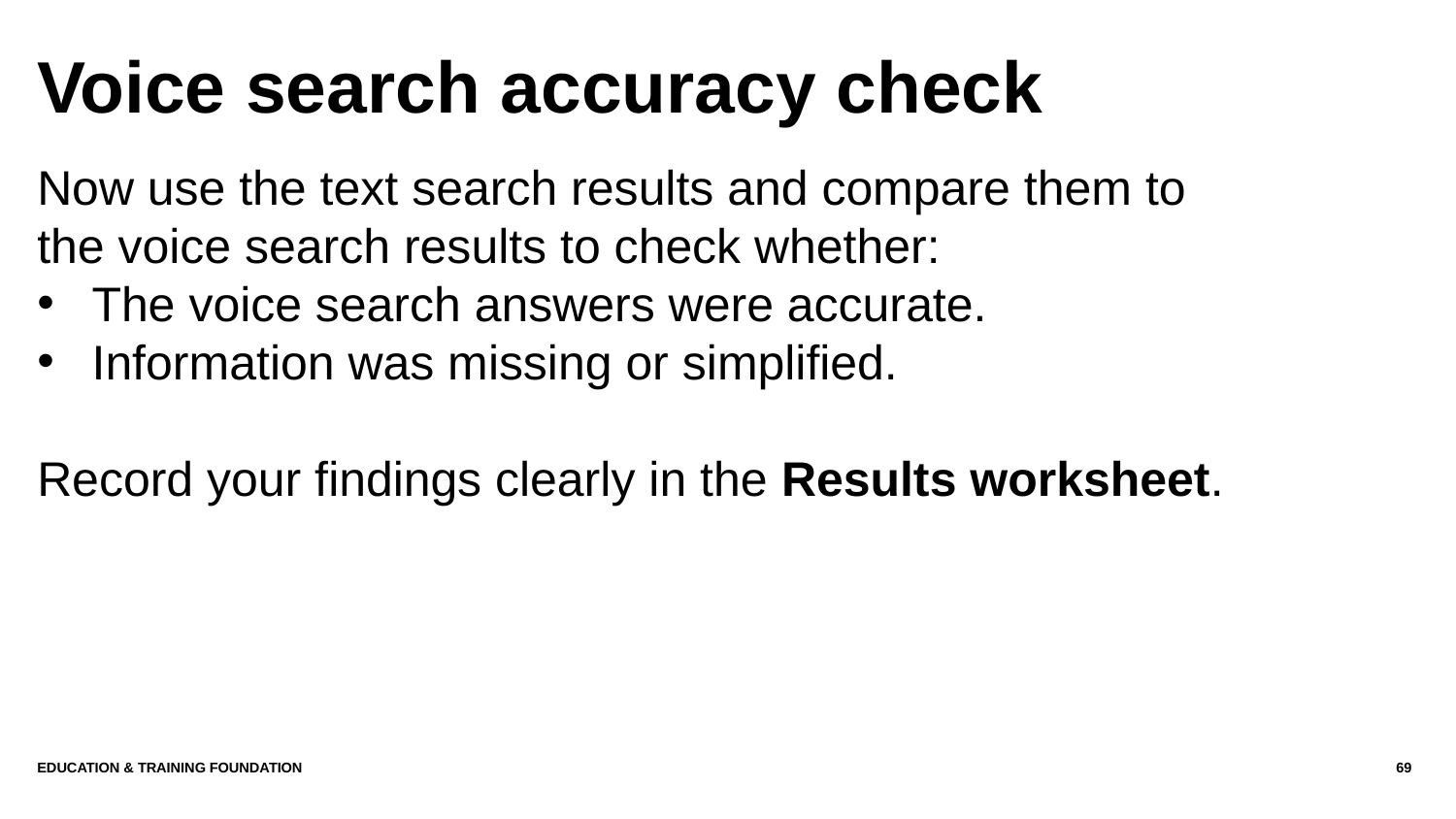

# Voice search accuracy check
Now use the text search results and compare them to the voice search results to check whether:
The voice search answers were accurate.
Information was missing or simplified.

Record your findings clearly in the Results worksheet.

Education & Training Foundation
69